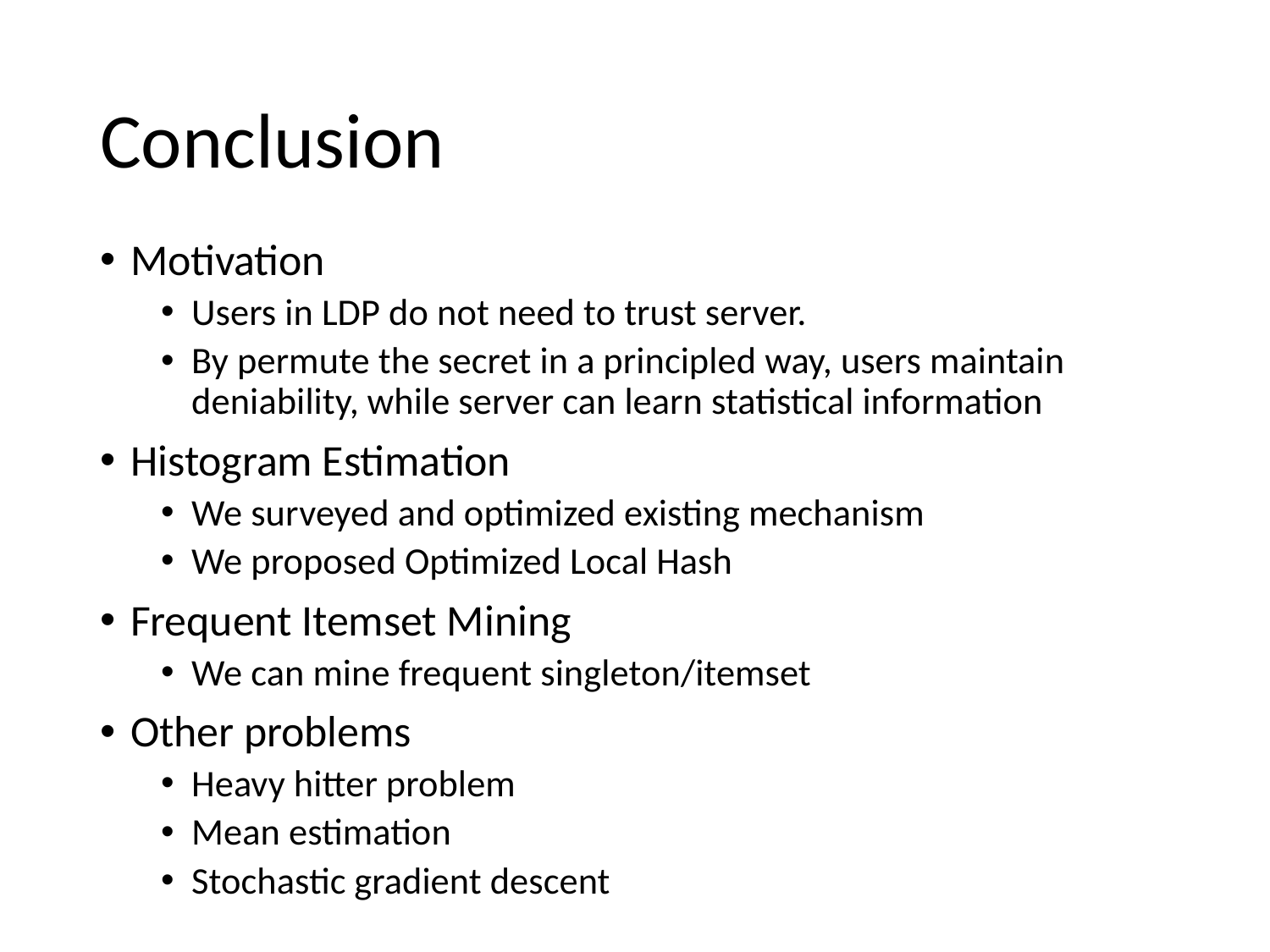

# Conclusion
Motivation
Users in LDP do not need to trust server.
By permute the secret in a principled way, users maintain deniability, while server can learn statistical information
Histogram Estimation
We surveyed and optimized existing mechanism
We proposed Optimized Local Hash
Frequent Itemset Mining
We can mine frequent singleton/itemset
Other problems
Heavy hitter problem
Mean estimation
Stochastic gradient descent